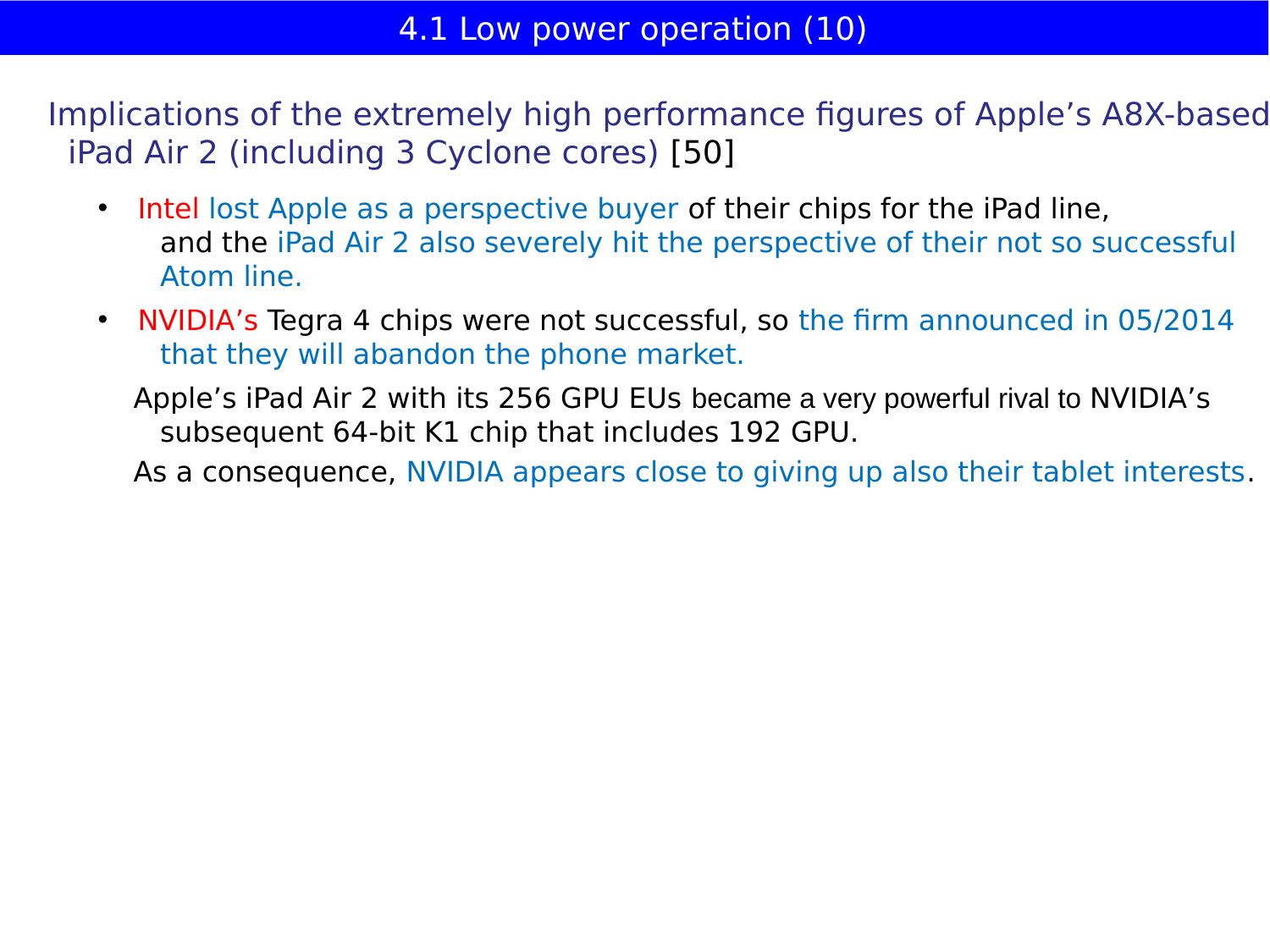

# 4.1 Low power operation (10)
Implications of the extremely high performance figures of Apple’s A8X-based
  iPad Air 2 (including 3 Cyclone cores) [50]
Intel lost Apple as a perspective buyer of their chips for the iPad line,
       and the iPad Air 2 also severely hit the perspective of their not so successful
       Atom line.
NVIDIA’s Tegra 4 chips were not successful, so the firm announced in 05/2014
       that they will abandon the phone market.
    Apple’s iPad Air 2 with its 256 GPU EUs became a very powerful rival to NVIDIA’s
       subsequent 64-bit K1 chip that includes 192 GPU.
    As a consequence, NVIDIA appears close to giving up also their tablet interests.